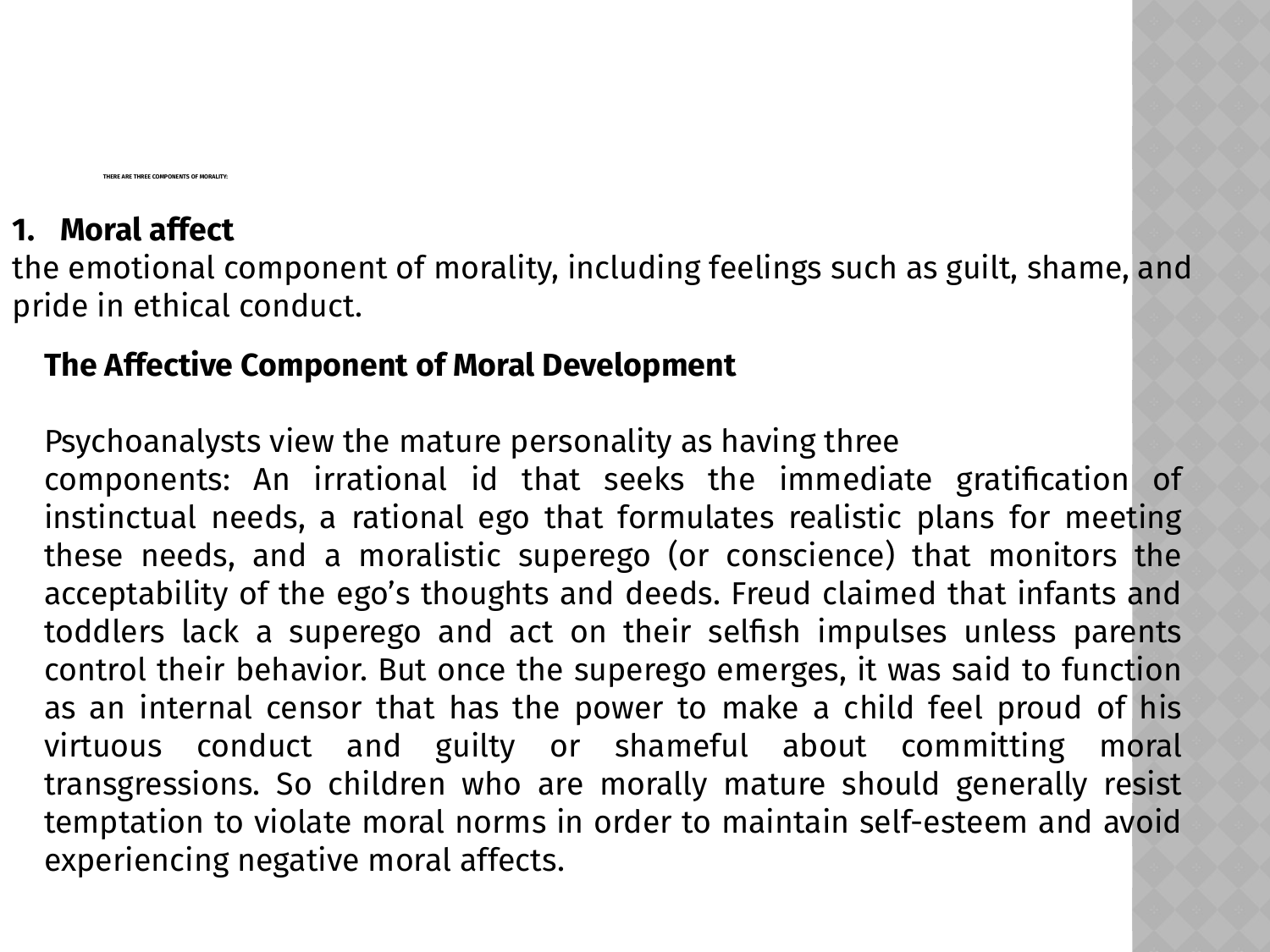

# There are three components of morality:

Moral affect
the emotional component of morality, including feelings such as guilt, shame, and pride in ethical conduct.

The Affective Component of Moral Development

Psychoanalysts view the mature personality as having three
components: An irrational id that seeks the immediate gratification of instinctual needs, a rational ego that formulates realistic plans for meeting these needs, and a moralistic superego (or conscience) that monitors the acceptability of the ego’s thoughts and deeds. Freud claimed that infants and toddlers lack a superego and act on their selfish impulses unless parents control their behavior. But once the superego emerges, it was said to function as an internal censor that has the power to make a child feel proud of his virtuous conduct and guilty or shameful about committing moral transgressions. So children who are morally mature should generally resist temptation to violate moral norms in order to maintain self-esteem and avoid experiencing negative moral affects.